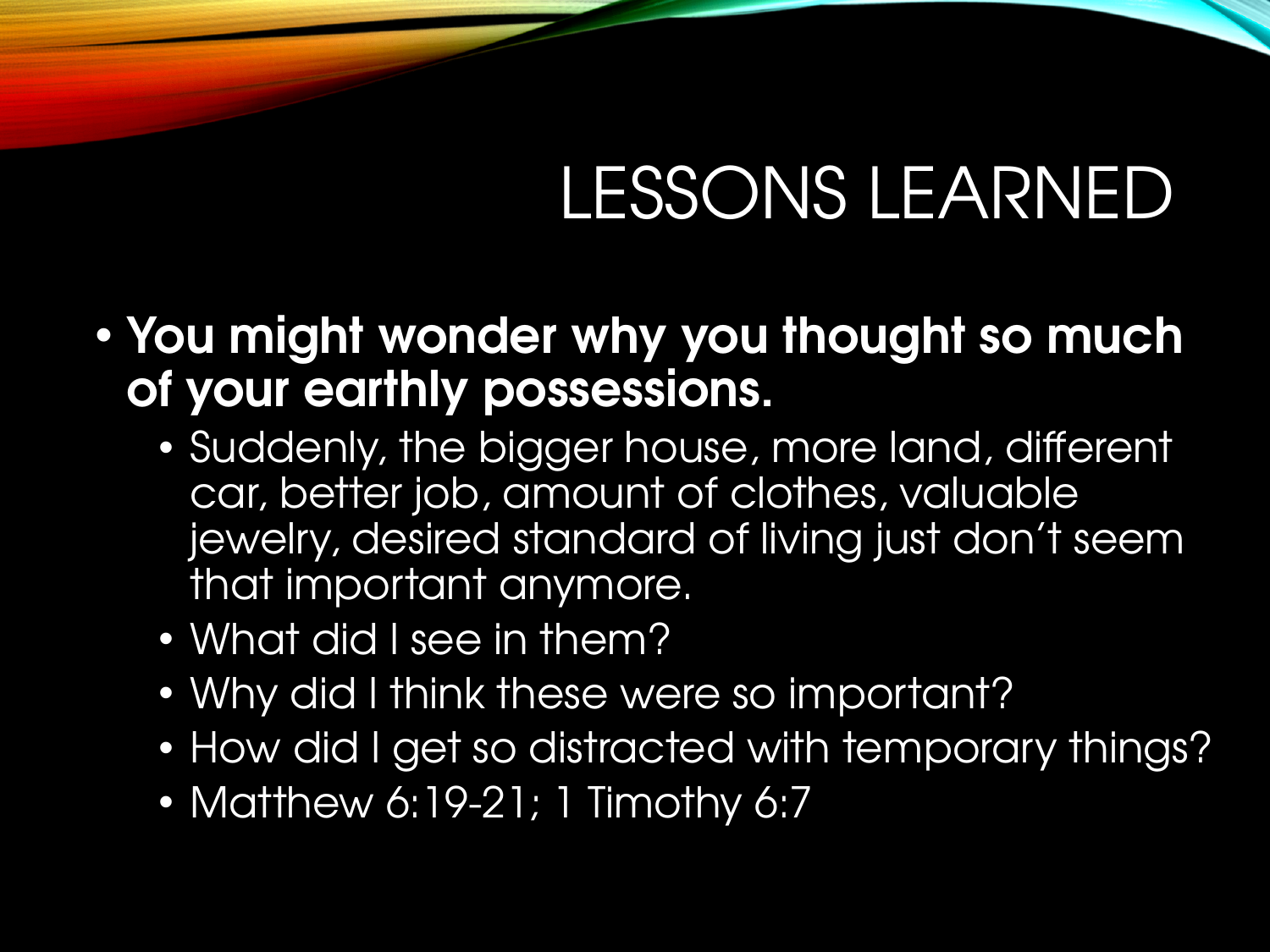

# Lessons Learned
You might wonder why you thought so much of your earthly possessions.
Suddenly, the bigger house, more land, different car, better job, amount of clothes, valuable jewelry, desired standard of living just don’t seem that important anymore.
What did I see in them?
Why did I think these were so important?
How did I get so distracted with temporary things?
Matthew 6:19-21; 1 Timothy 6:7